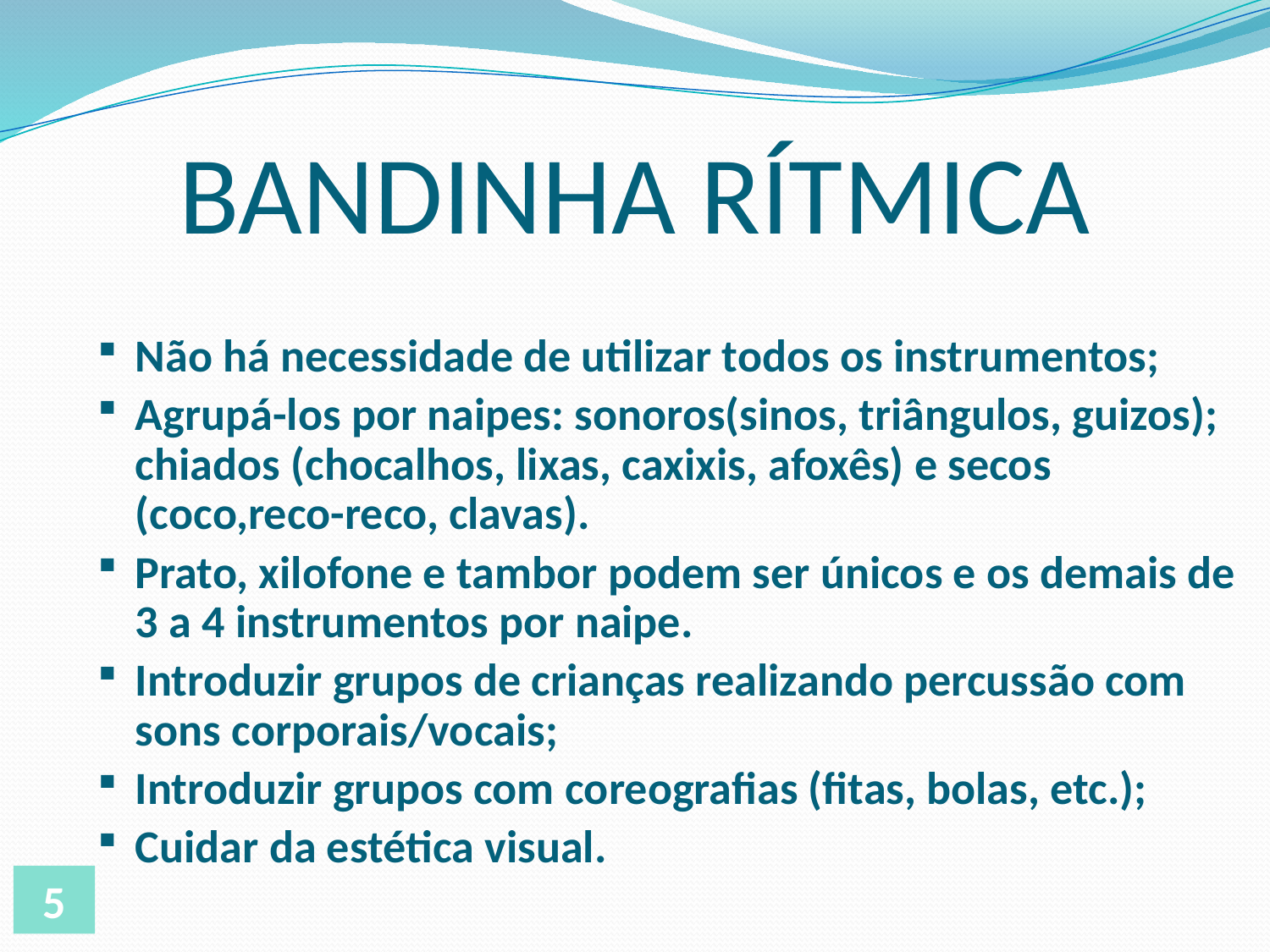

# BANDINHA RÍTMICA
Não há necessidade de utilizar todos os instrumentos;
Agrupá-los por naipes: sonoros(sinos, triângulos, guizos); chiados (chocalhos, lixas, caxixis, afoxês) e secos (coco,reco-reco, clavas).
Prato, xilofone e tambor podem ser únicos e os demais de 3 a 4 instrumentos por naipe.
Introduzir grupos de crianças realizando percussão com sons corporais/vocais;
Introduzir grupos com coreografias (fitas, bolas, etc.);
Cuidar da estética visual.
5